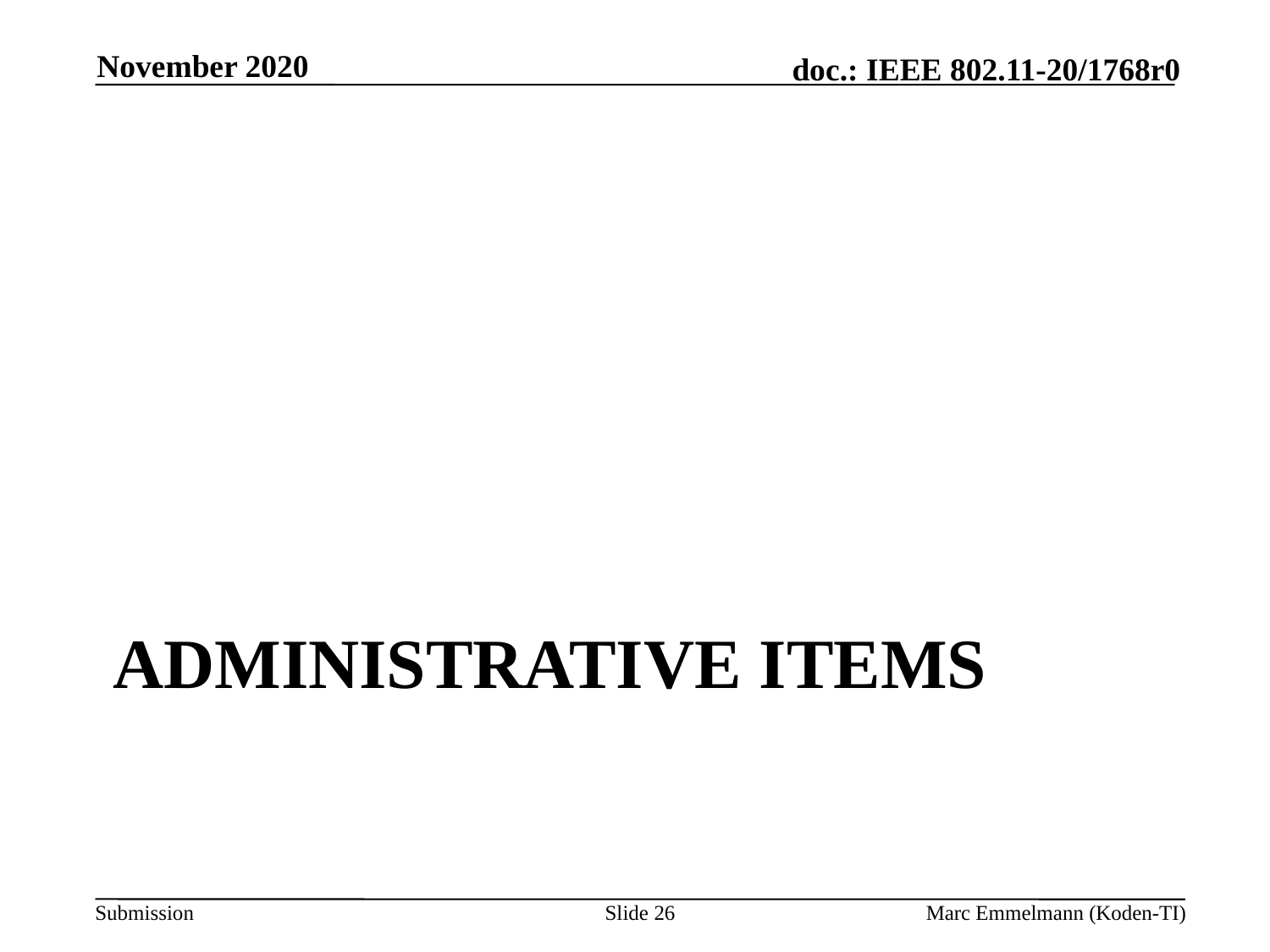

November 2020

# Administrative Items
Slide 26
Marc Emmelmann (Koden-TI)